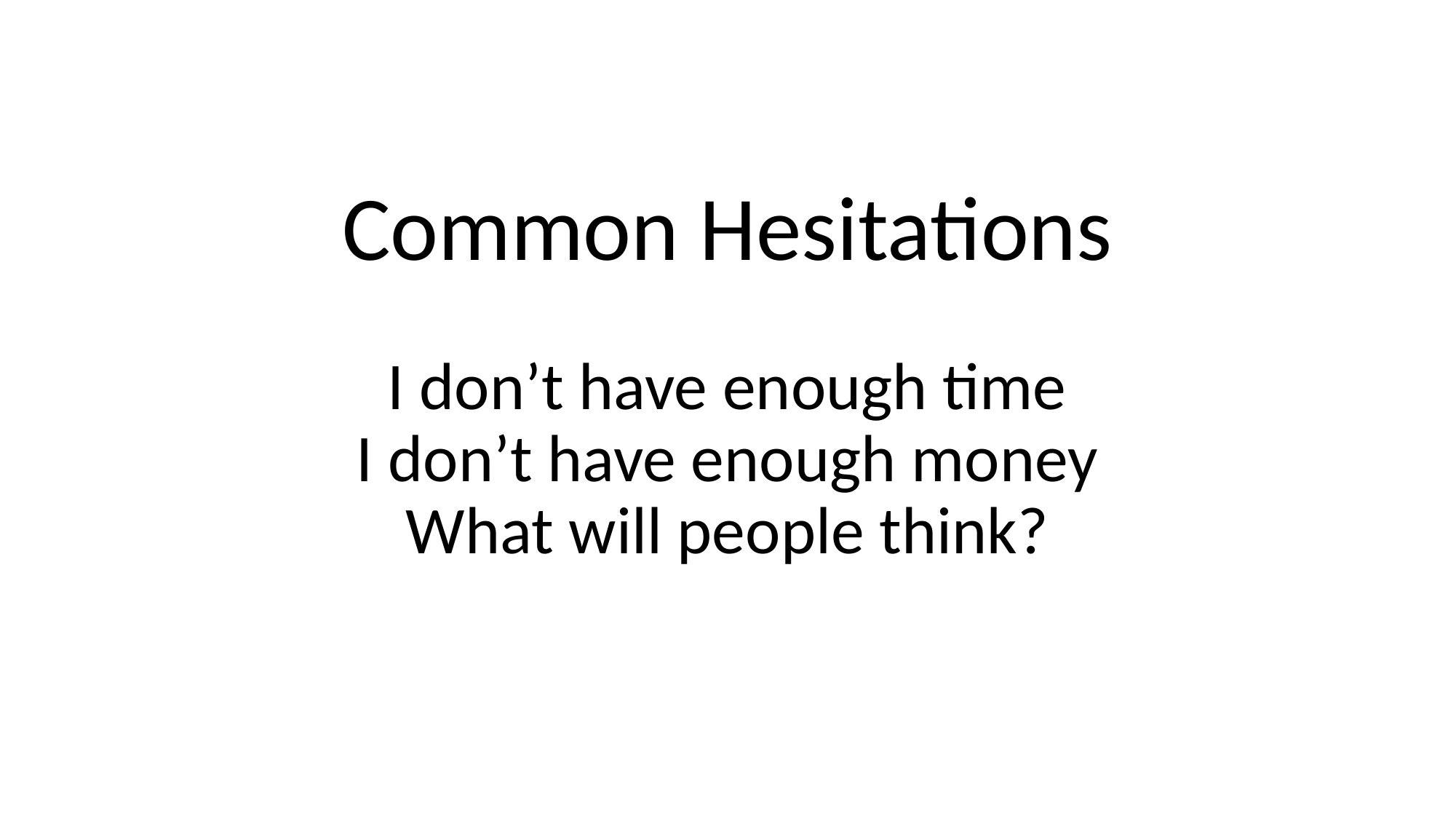

# Common Hesitations I don’t have enough time I don’t have enough money What will people think?